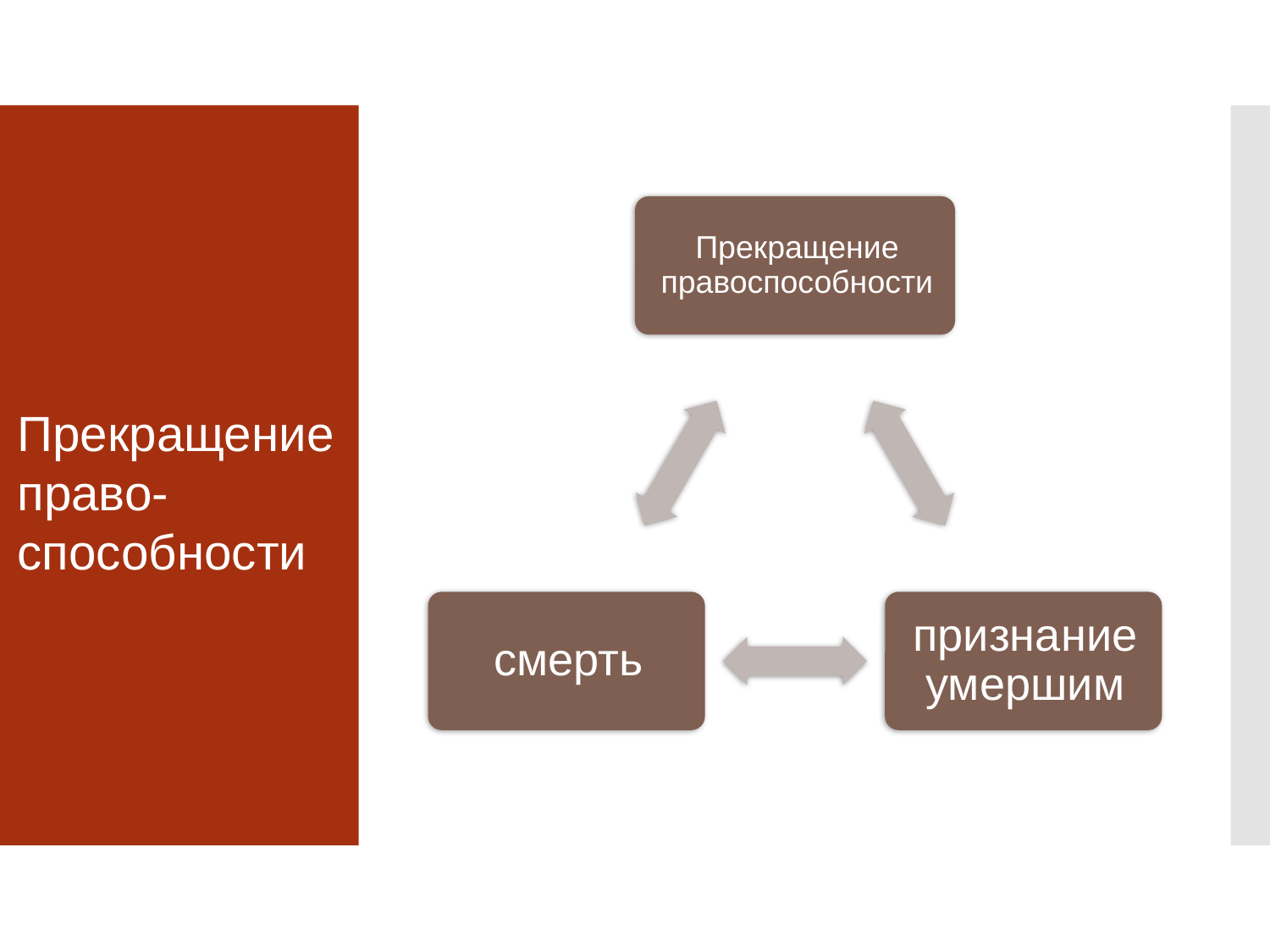

Прекращение правоспособности

признание умершим

смерть

Прекращение право-способности